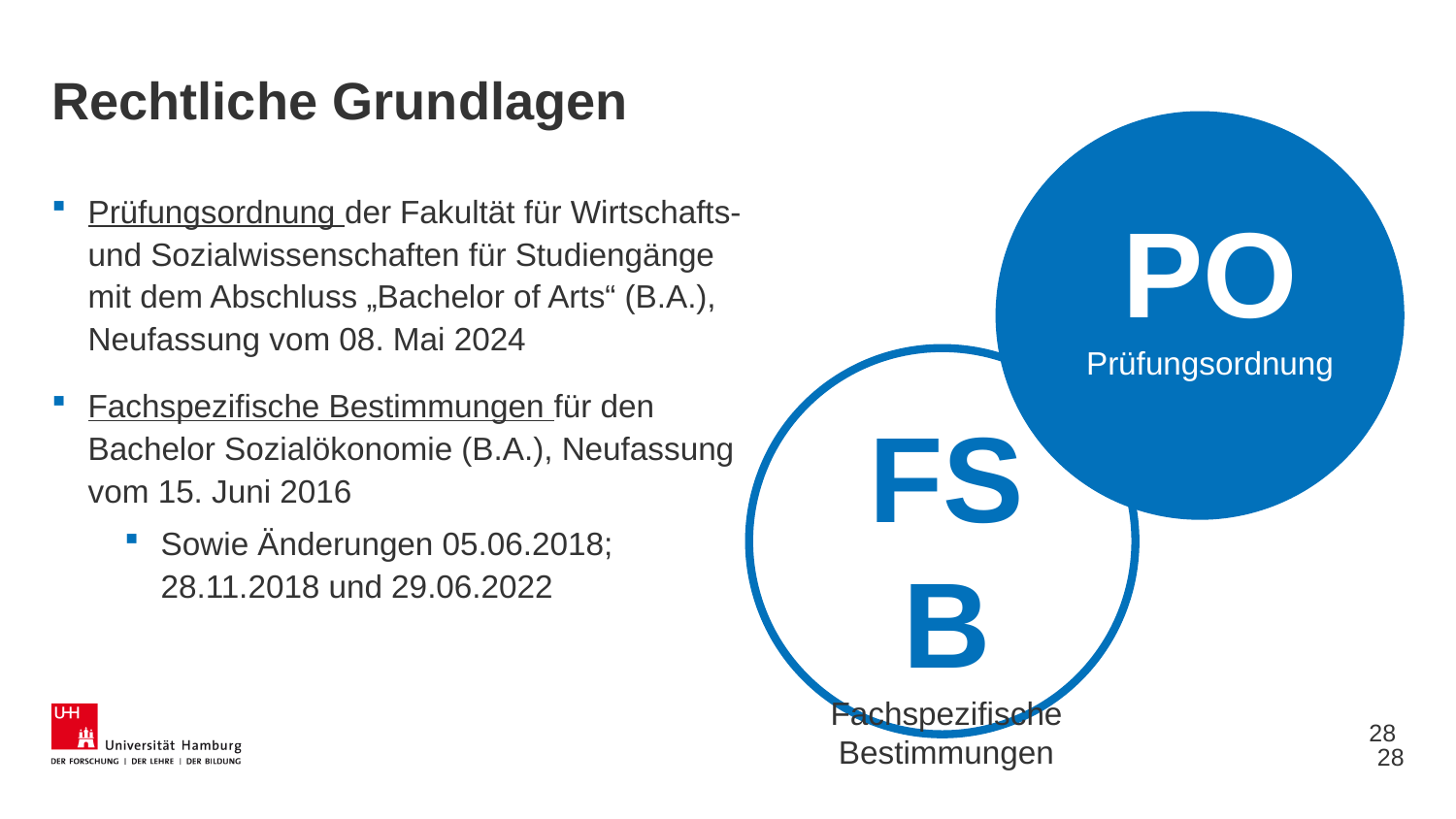

# Rechtliche Grundlagen

Prüfungsordnung der Fakultät für Wirtschafts- und Sozialwissenschaften für Studiengänge mit dem Abschluss „Bachelor of Arts“ (B.A.), Neufassung vom 08. Mai 2024
Fachspezifische Bestimmungen für den Bachelor Sozialökonomie (B.A.), Neufassung vom 15. Juni 2016
Sowie Änderungen 05.06.2018; 28.11.2018 und 29.06.2022
PO
Prüfungsordnung

8
Fakultäten
FSB
Fachspezifische Bestimmungen
28
28